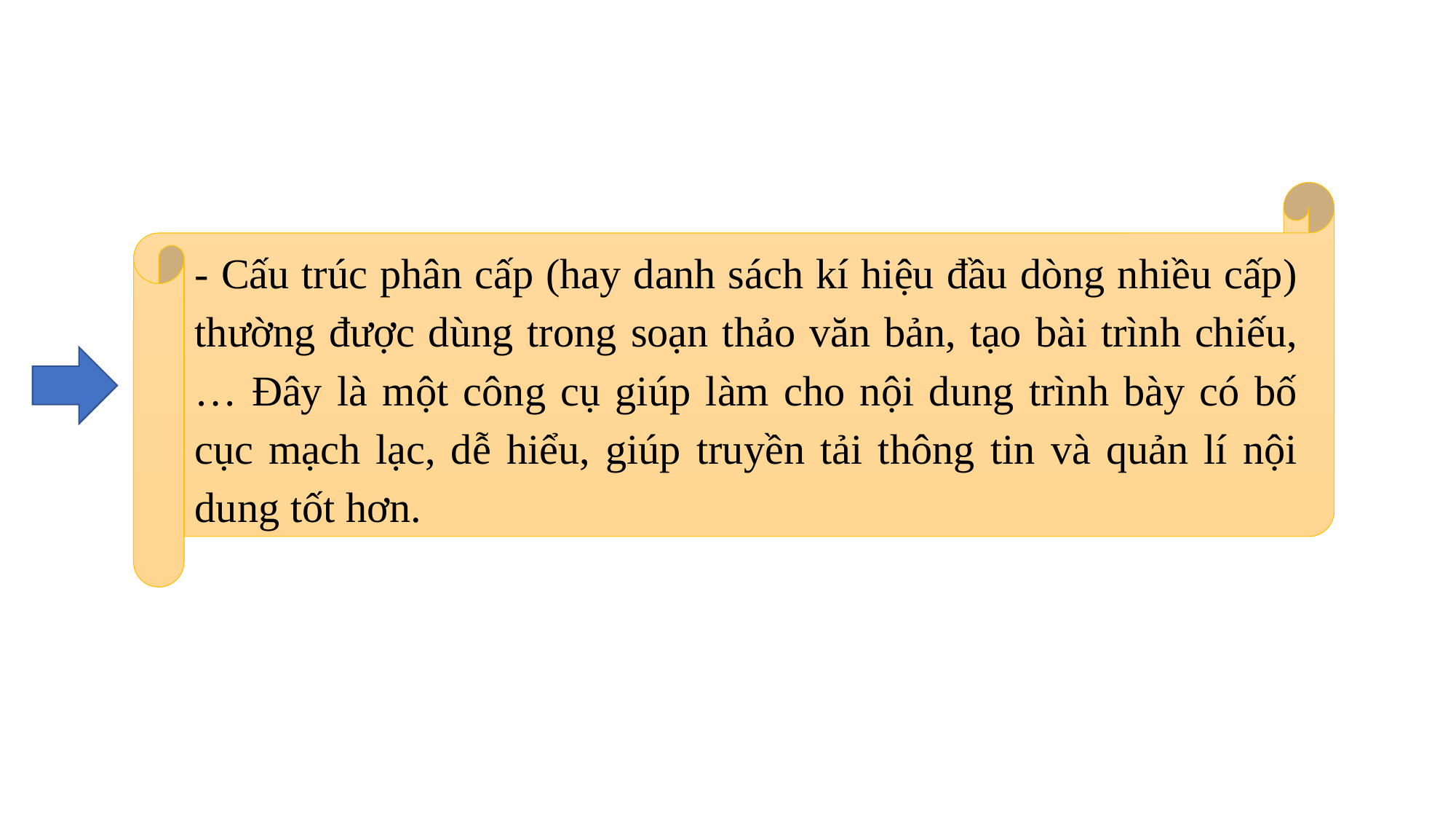

- Cấu trúc phân cấp (hay danh sách kí hiệu đầu dòng nhiều cấp) thường được dùng trong soạn thảo văn bản, tạo bài trình chiếu, … Đây là một công cụ giúp làm cho nội dung trình bày có bố cục mạch lạc, dễ hiểu, giúp truyền tải thông tin và quản lí nội dung tốt hơn.